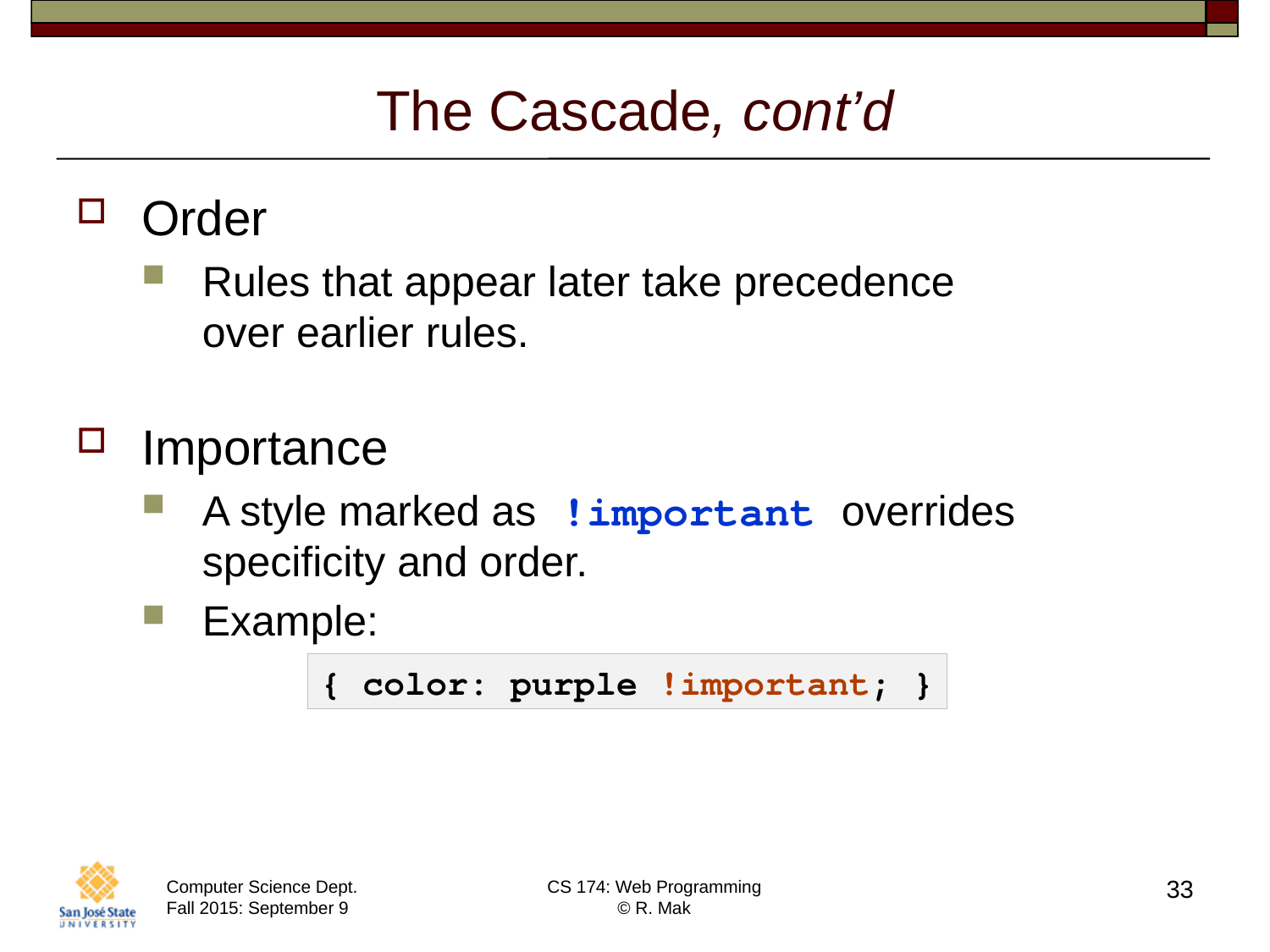

# The Cascade, cont’d
Order
Rules that appear later take precedence
over earlier rules.

Importance
A style marked as !important overrides
specificity and order.
Example:
{ color: purple !important; }
33